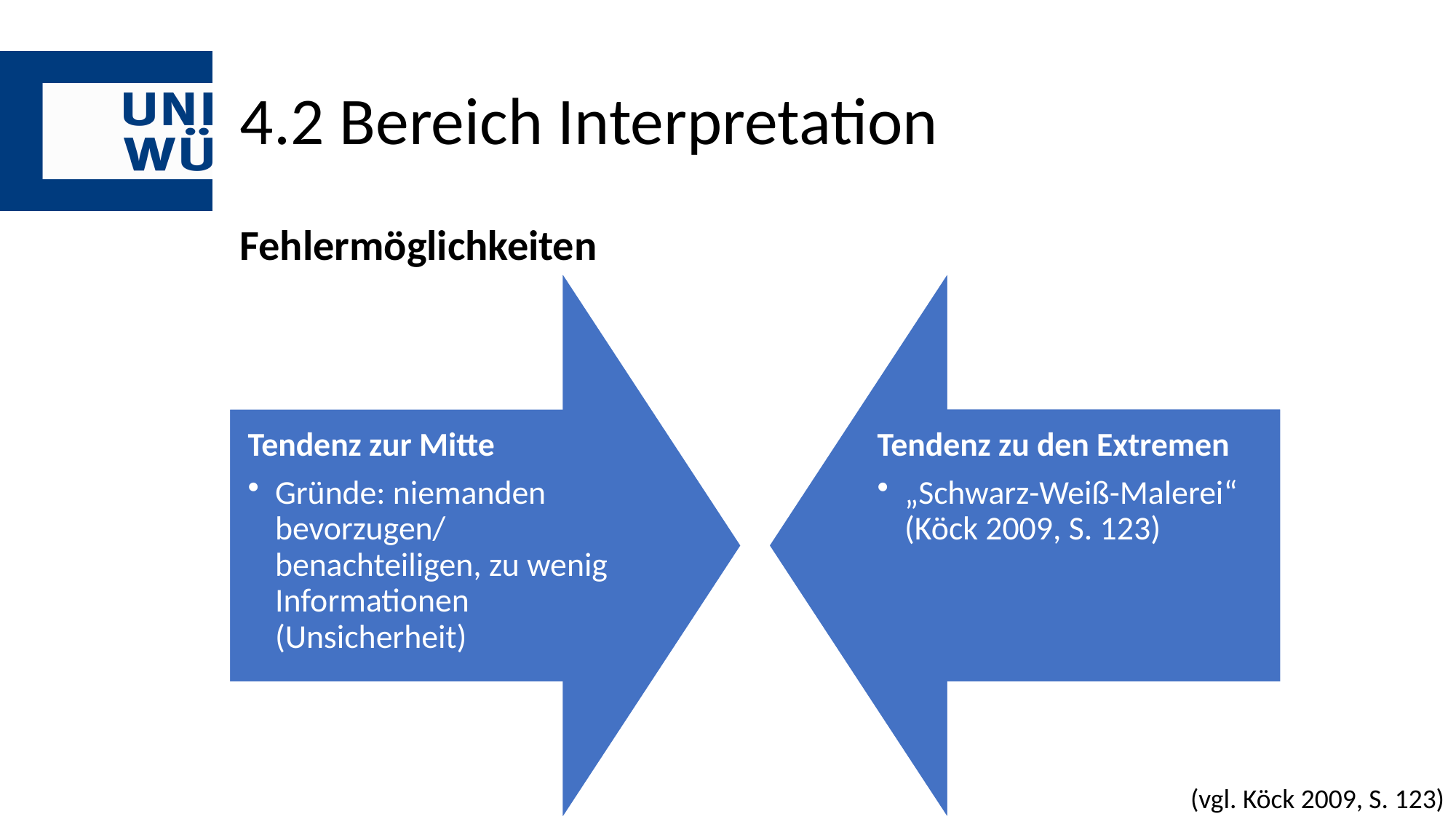

# 4.2 Bereich Interpretation
Fehlermöglichkeiten

Tendenz zur Mitte
Gründe: niemanden bevorzugen/ benachteiligen, zu wenig Informationen (Unsicherheit)
Tendenz zu den Extremen
„Schwarz-Weiß-Malerei“ (Köck 2009, S. 123)
(vgl. Köck 2009, S. 123)